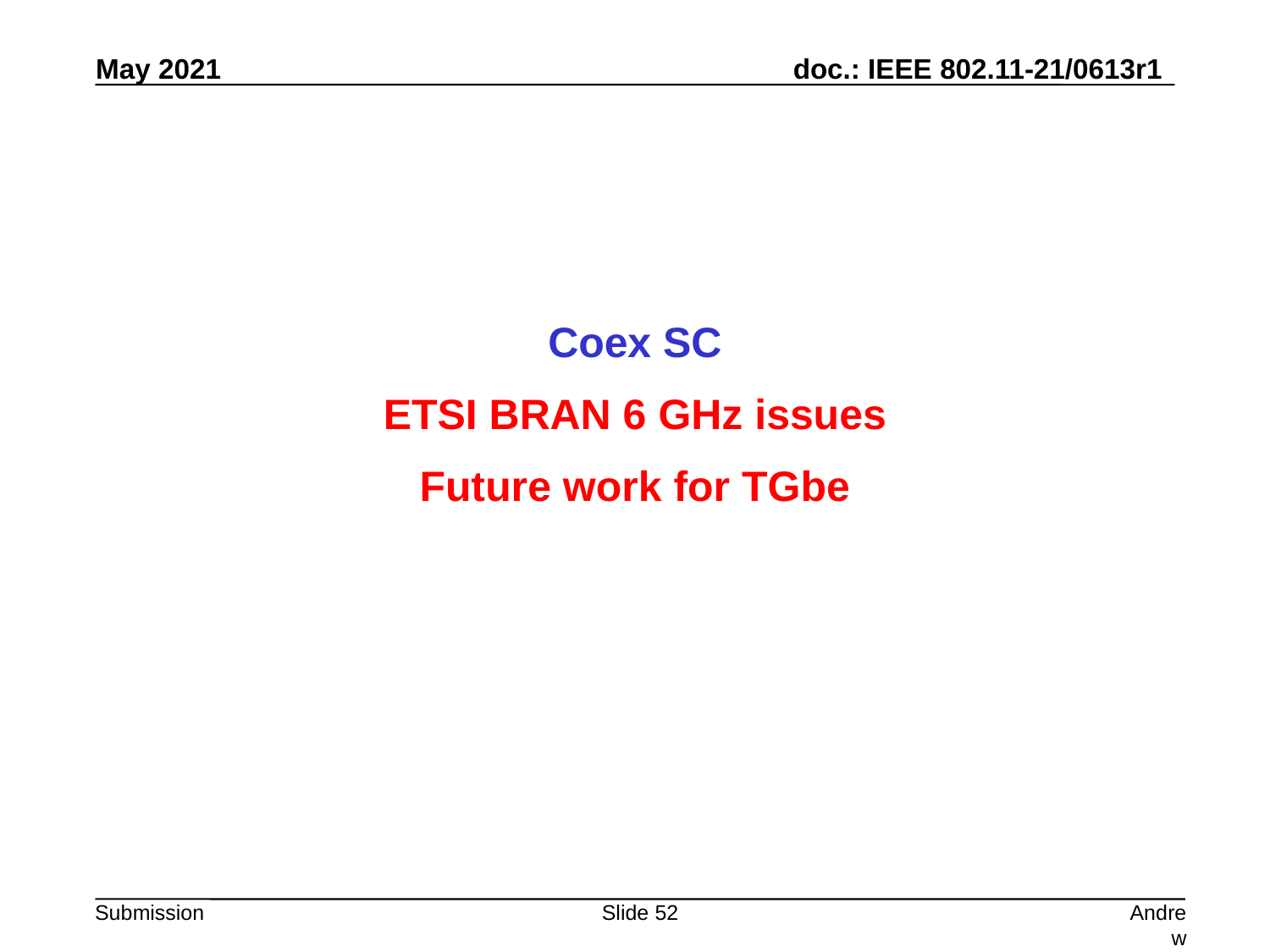

Coex SC
ETSI BRAN 6 GHz issues
Future work for TGbe
Slide 52
Andrew Myles, Cisco